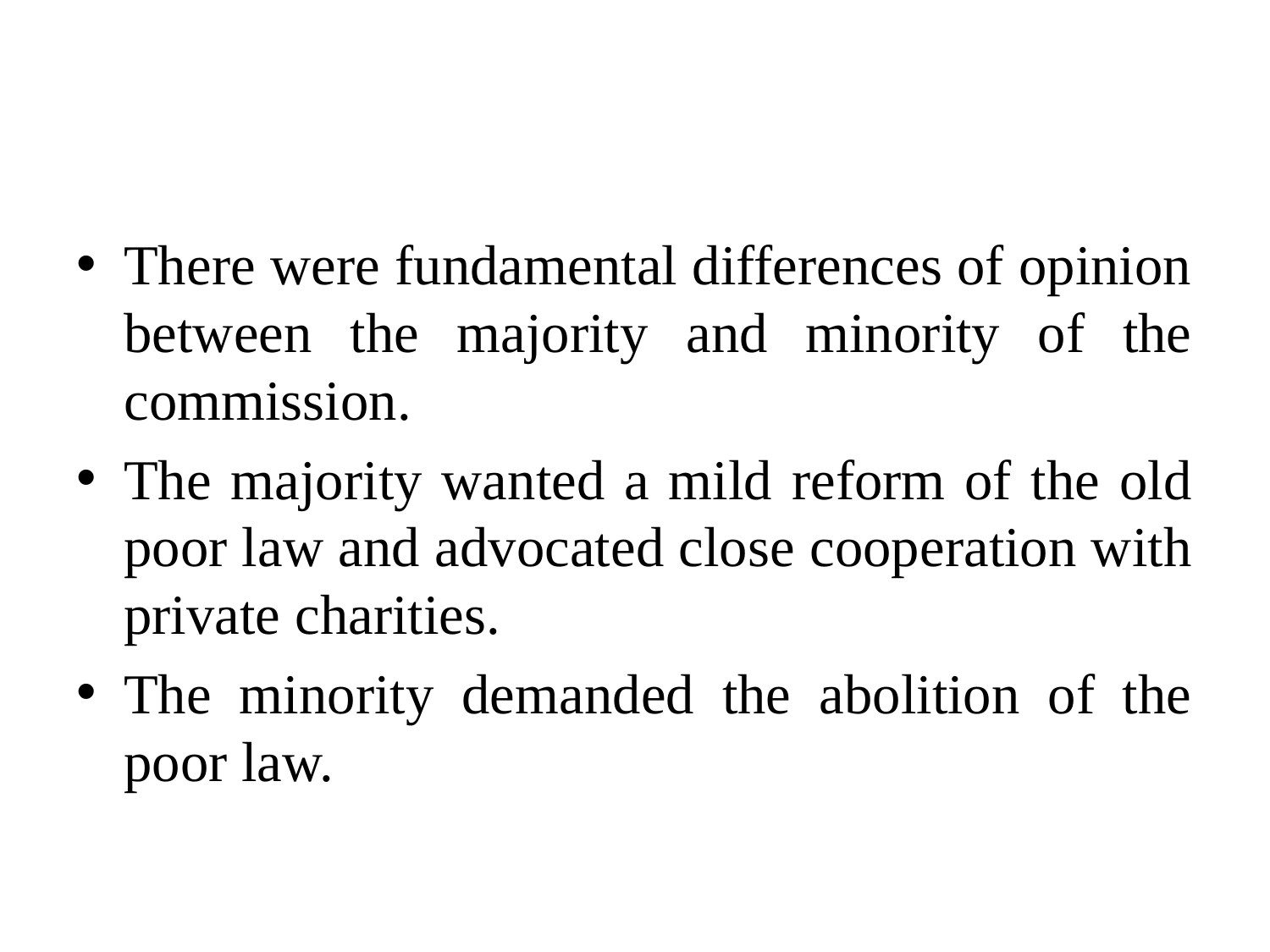

#
There were fundamental differences of opinion between the majority and minority of the commission.
The majority wanted a mild reform of the old poor law and advocated close cooperation with private charities.
The minority demanded the abolition of the poor law.